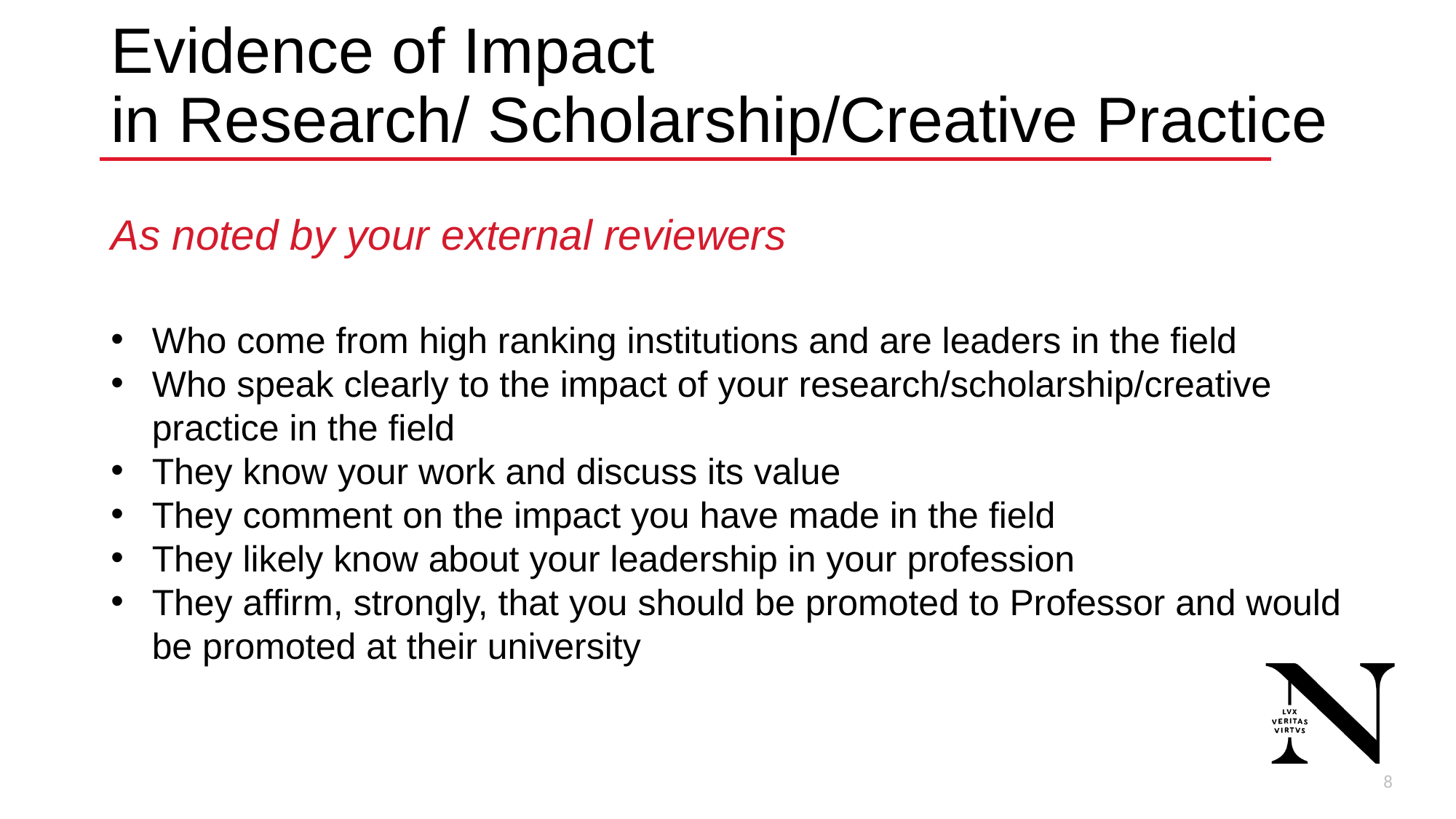

# Evidence of Impact in Research/ Scholarship/Creative Practice
As noted by your external reviewers

Who come from high ranking institutions and are leaders in the field
Who speak clearly to the impact of your research/scholarship/creative practice in the field
They know your work and discuss its value
They comment on the impact you have made in the field
They likely know about your leadership in your profession
They affirm, strongly, that you should be promoted to Professor and would be promoted at their university

8